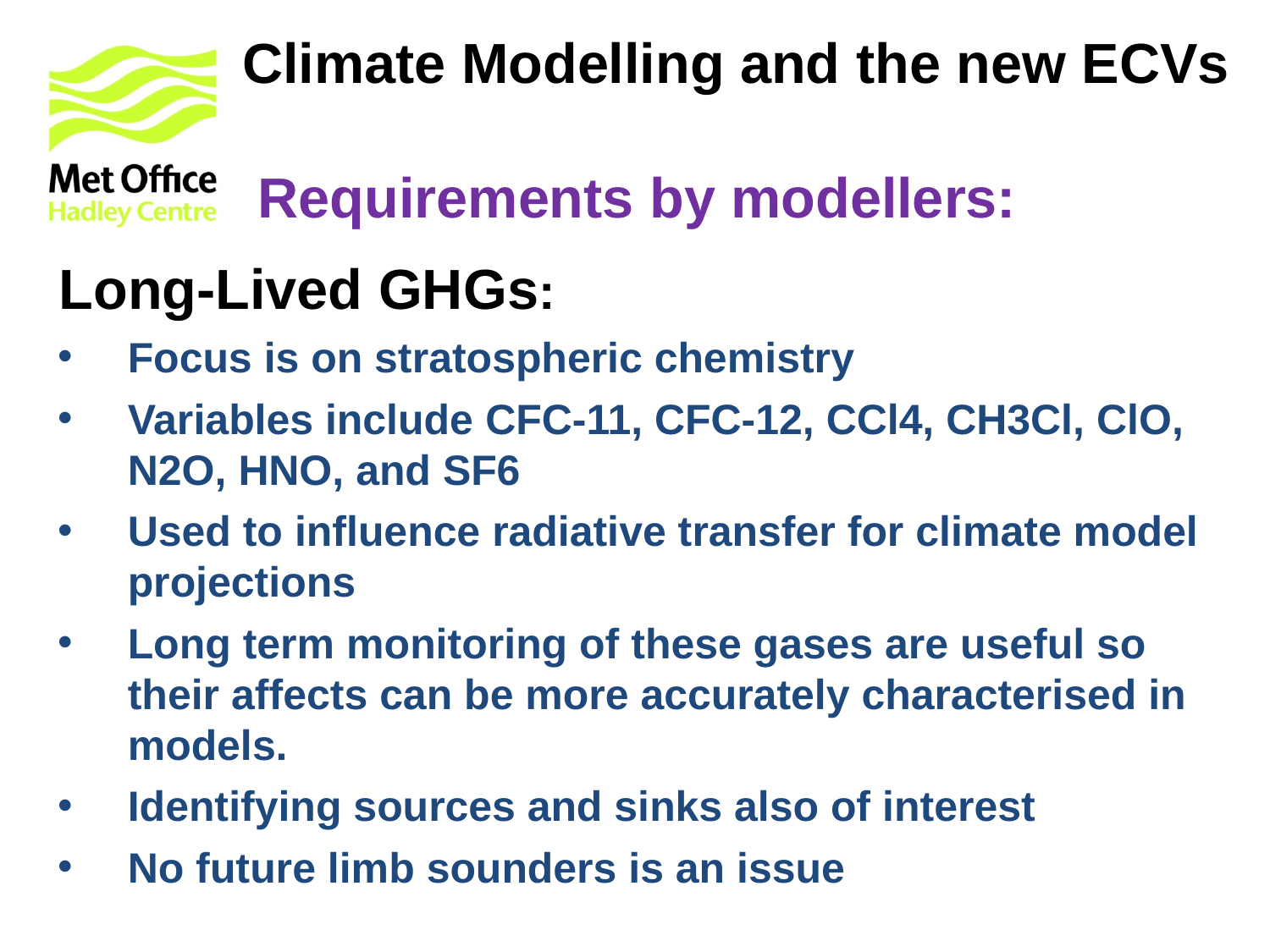

# Climate Modelling and the new ECVs Requirements by modellers:
Long-Lived GHGs:
Focus is on stratospheric chemistry
Variables include CFC-11, CFC-12, CCl4, CH3Cl, ClO, N2O, HNO, and SF6
Used to influence radiative transfer for climate model projections
Long term monitoring of these gases are useful so their affects can be more accurately characterised in models.
Identifying sources and sinks also of interest
No future limb sounders is an issue